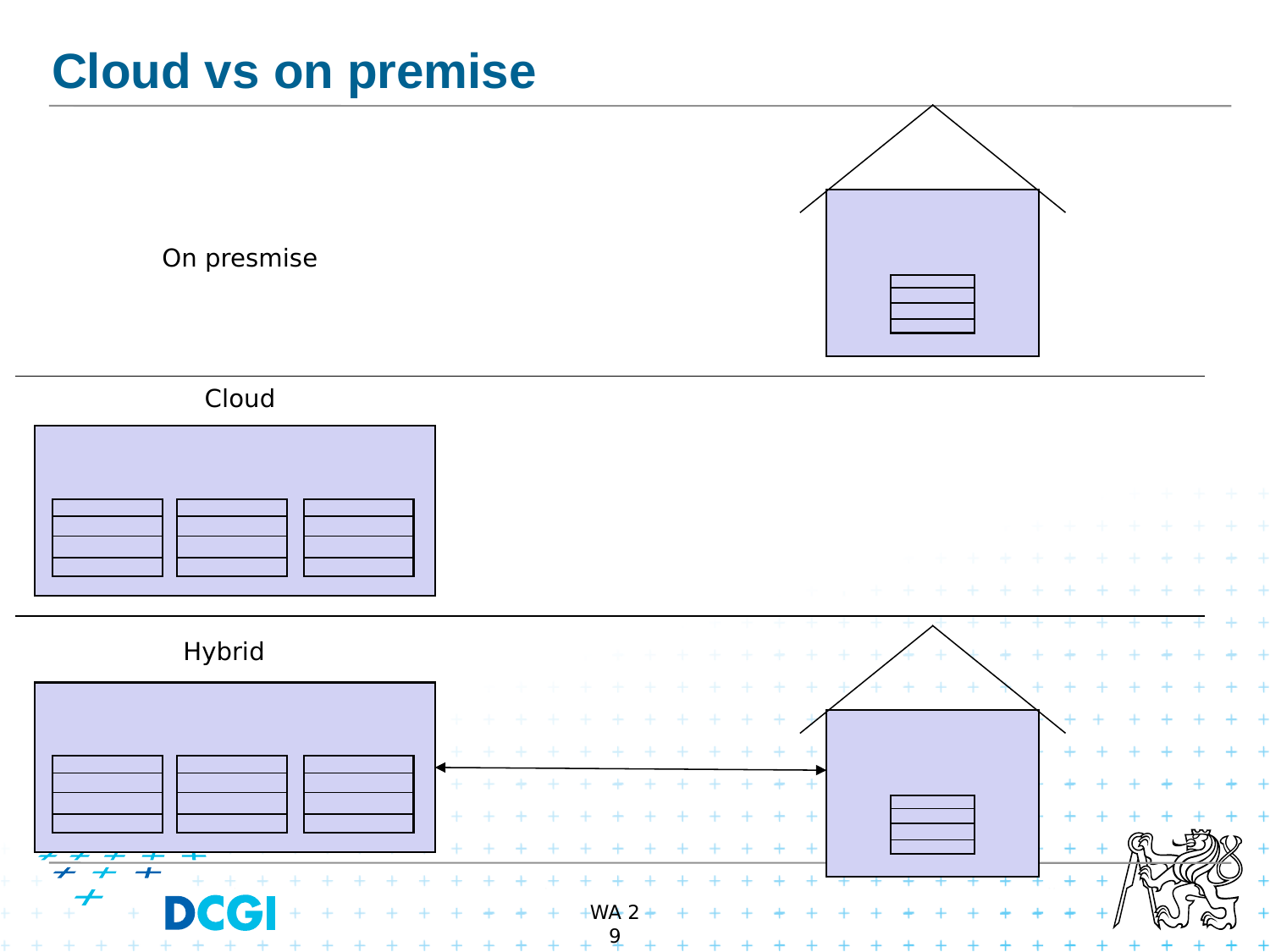

# Cloud vs on premise

On presmise
Cloud

Hybrid